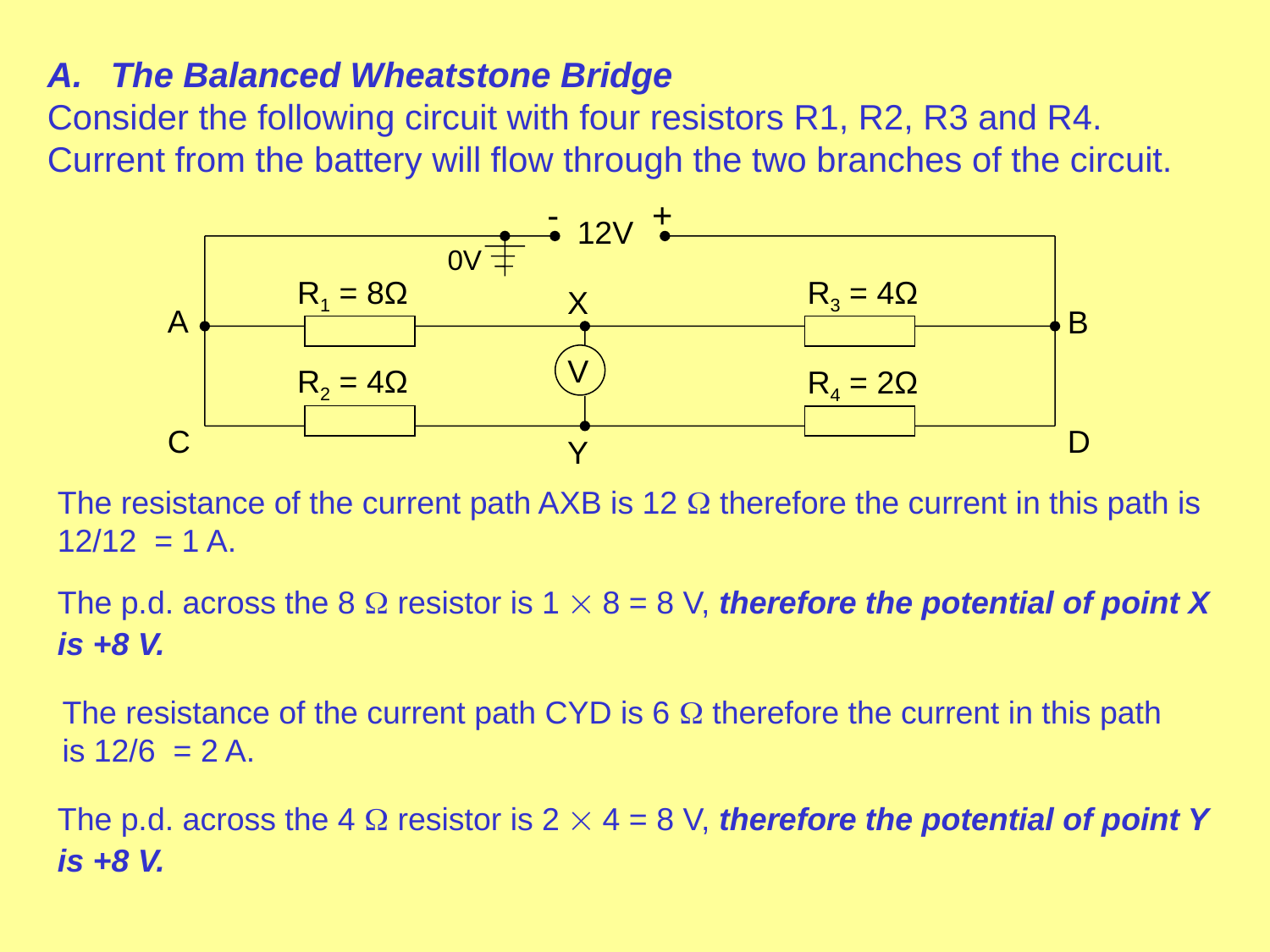

The Balanced Wheatstone Bridge
Consider the following circuit with four resistors R1, R2, R3 and R4.
Current from the battery will flow through the two branches of the circuit.
-
+
12V

0V

R1 = 8Ω

R3 = 4Ω
X
B

V
R2 = 4Ω
R4 = 2Ω

D

Y

A
C
The resistance of the current path AXB is 12 Ω therefore the current in this path is 12/12  = 1 A.
The p.d. across the 8 Ω resistor is 1 × 8 = 8 V, therefore the potential of point X is +8 V.
The resistance of the current path CYD is 6 Ω therefore the current in this path is 12/6  = 2 A.
The p.d. across the 4 Ω resistor is 2 × 4 = 8 V, therefore the potential of point Y is +8 V.